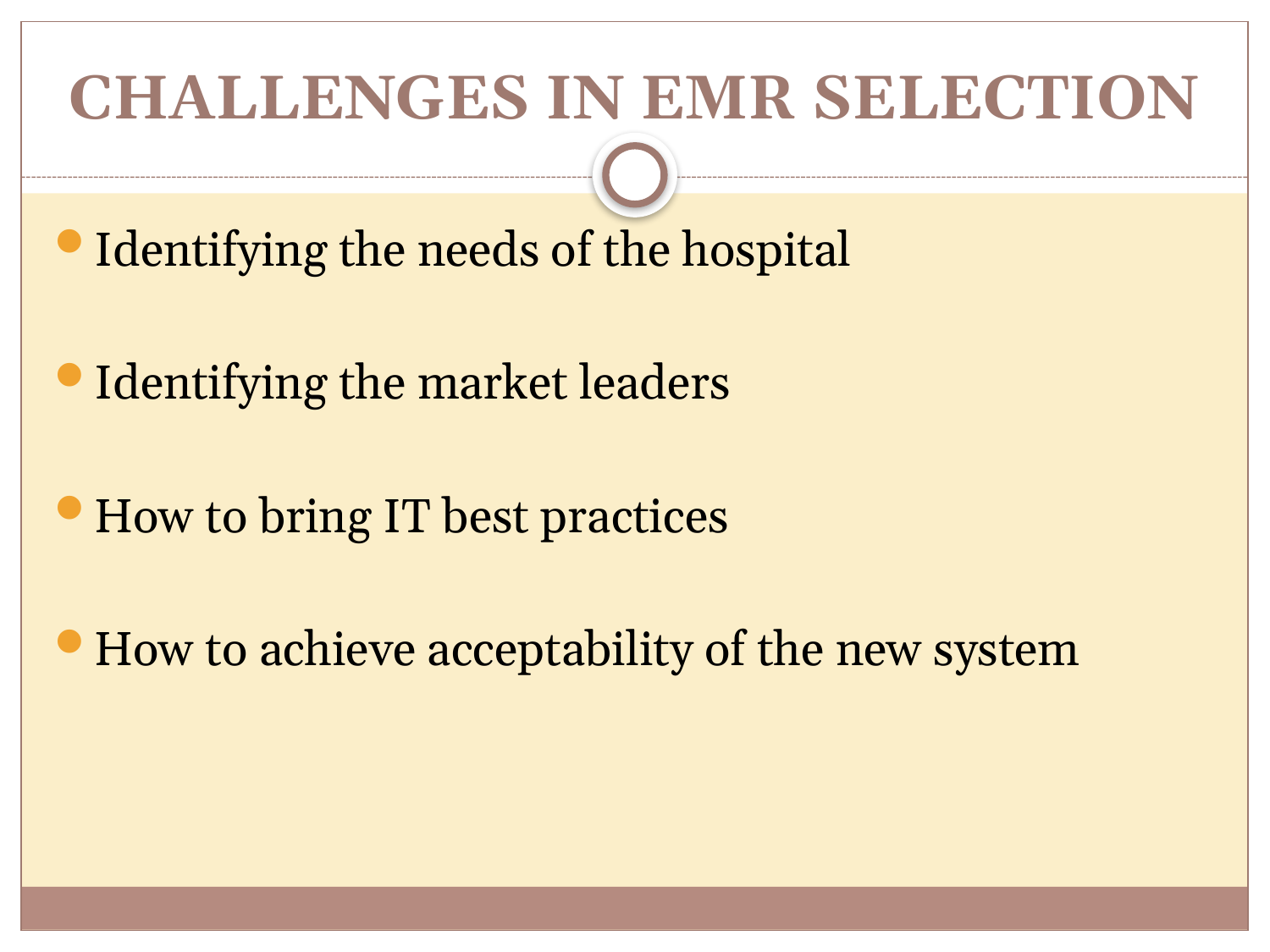

# CHALLENGES IN EMR SELECTION
Identifying the needs of the hospital

Identifying the market leaders

How to bring IT best practices

How to achieve acceptability of the new system